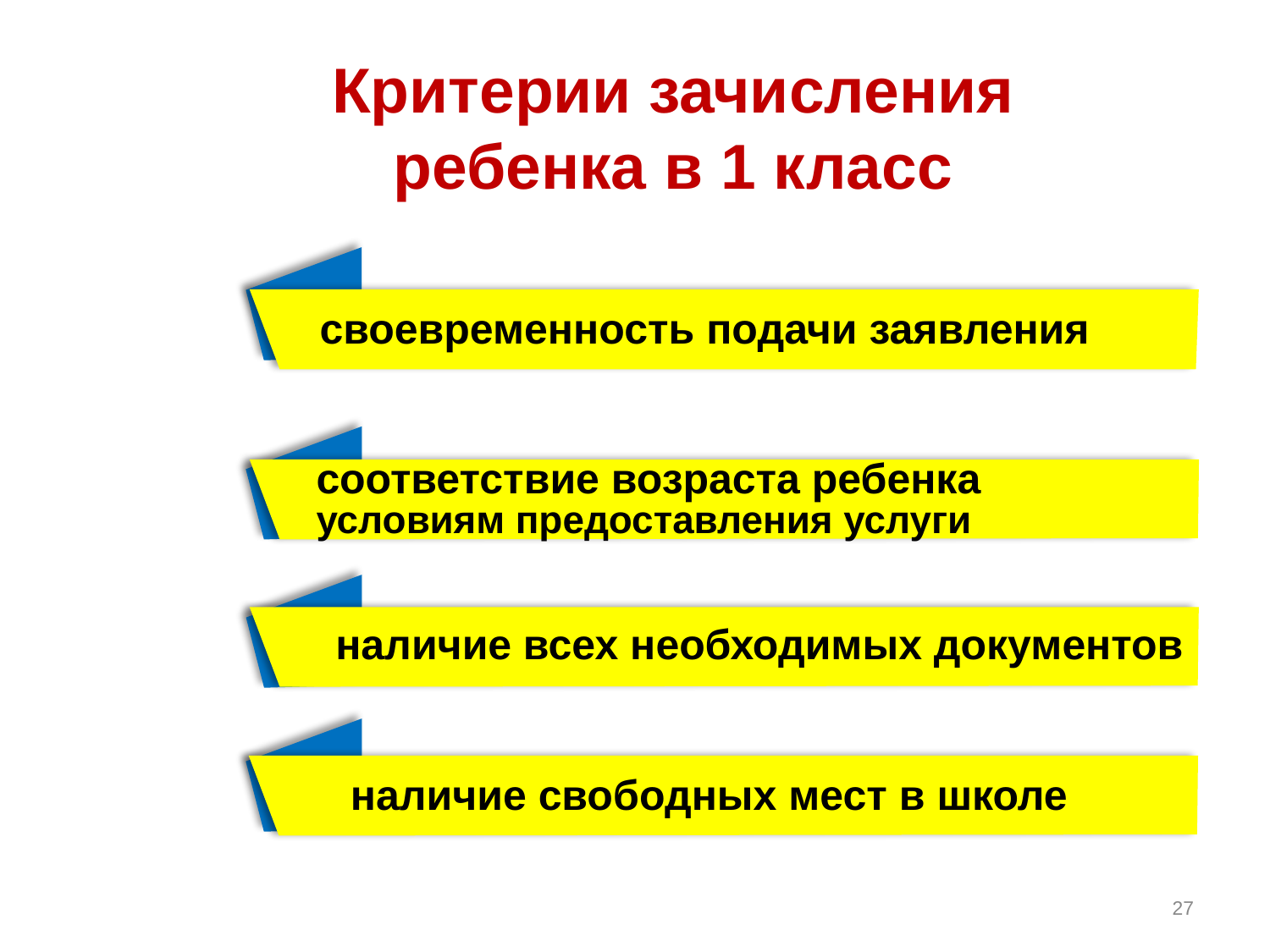

# Критерии зачисления ребенка в 1 класс

своевременность подачи заявления

соответствие возраста ребенка
условиям предоставления услуги

наличие всех необходимых документов

наличие свободных мест в школе
27